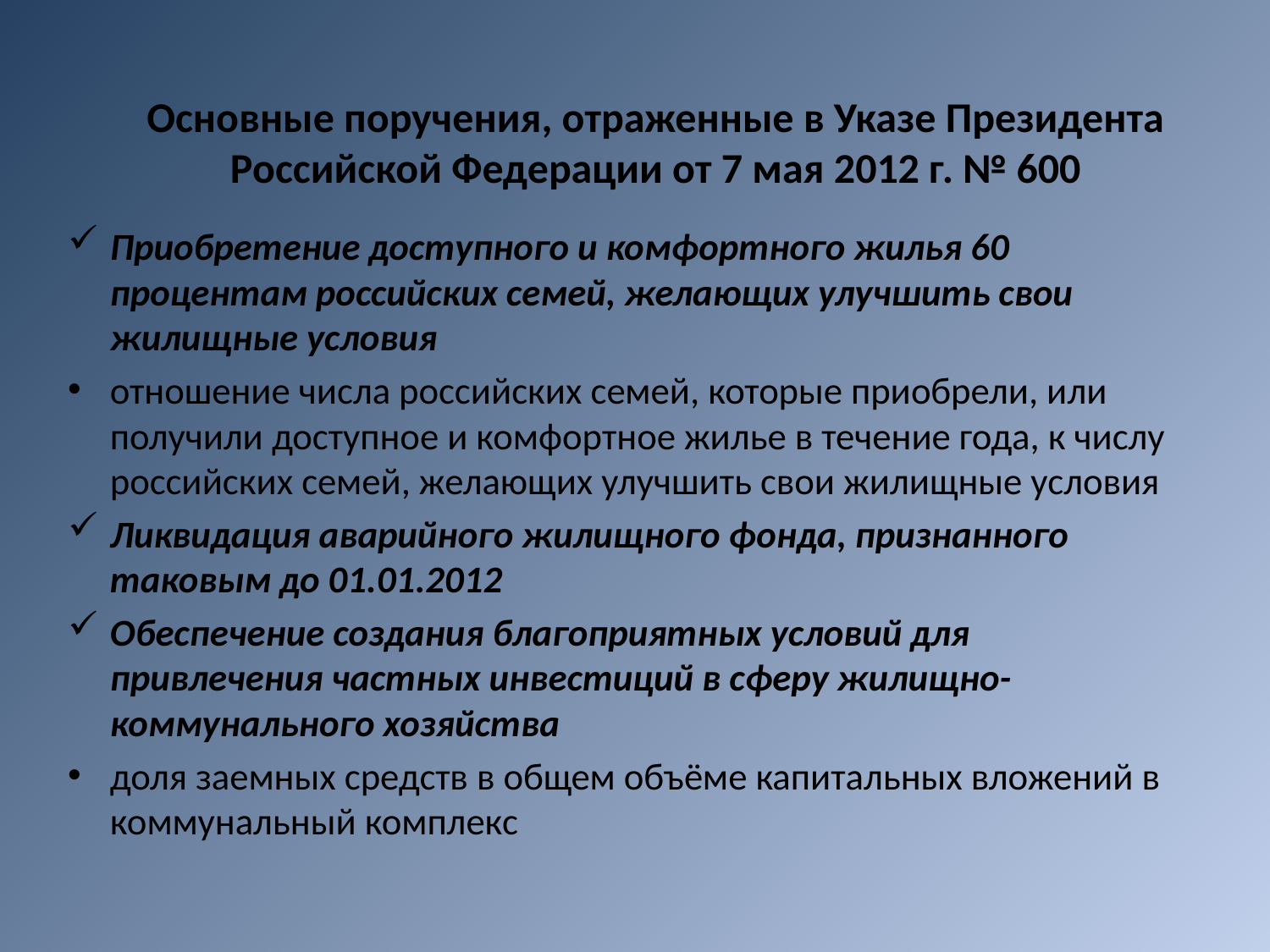

# Основные поручения, отраженные в Указе Президента Российской Федерации от 7 мая 2012 г. № 600
Приобретение доступного и комфортного жилья 60 процентам российских семей, желающих улучшить свои жилищные условия
отношение числа российских семей, которые приобрели, или получили доступное и комфортное жилье в течение года, к числу российских семей, желающих улучшить свои жилищные условия
Ликвидация аварийного жилищного фонда, признанного таковым до 01.01.2012
Обеспечение создания благоприятных условий для привлечения частных инвестиций в сферу жилищно-коммунального хозяйства
доля заемных средств в общем объёме капитальных вложений в  коммунальный комплекс